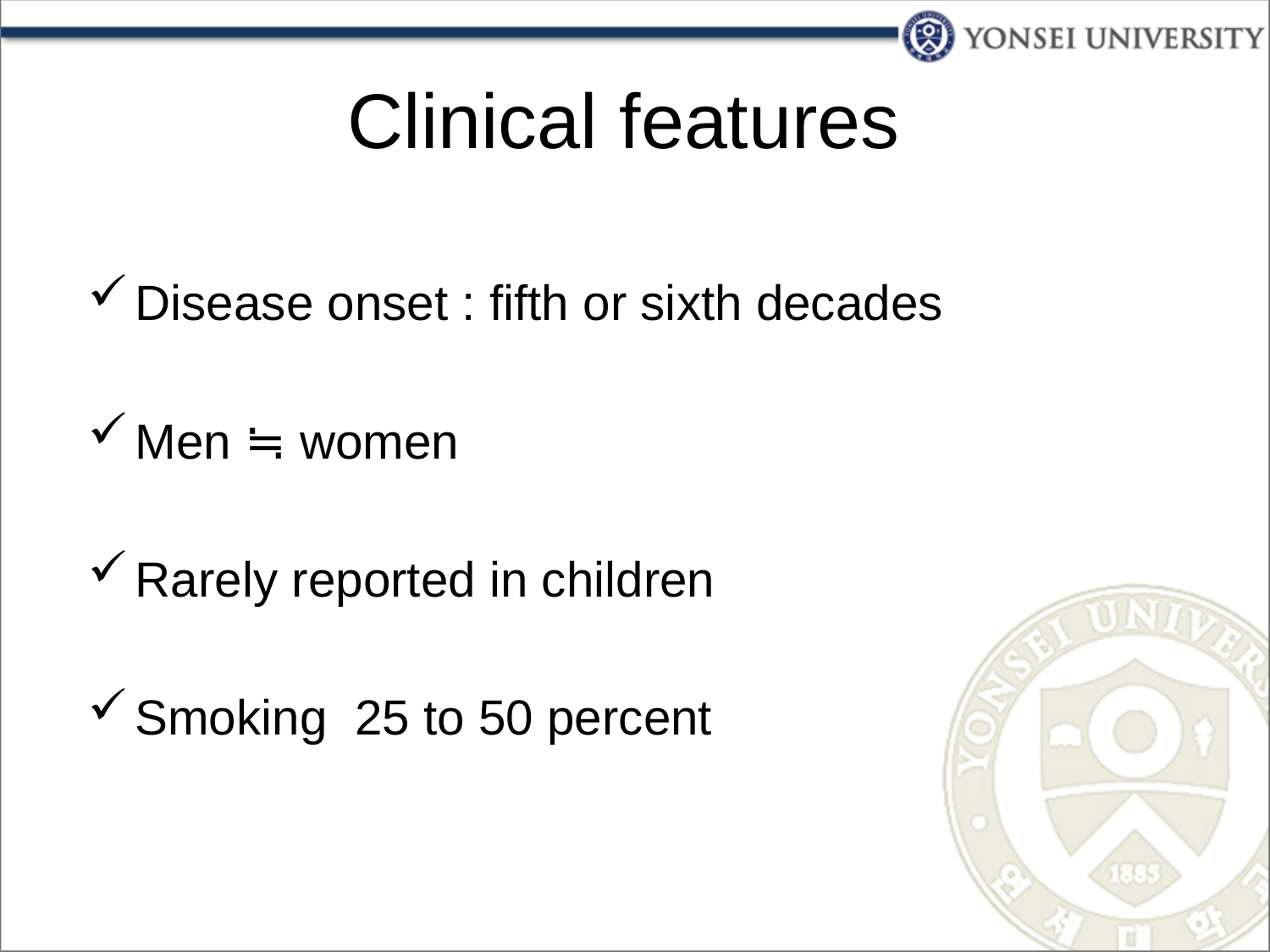

# Clinical features

Disease onset : fifth or sixth decades

Men ≒ women

Rarely reported in children

Smoking  25 to 50 percent